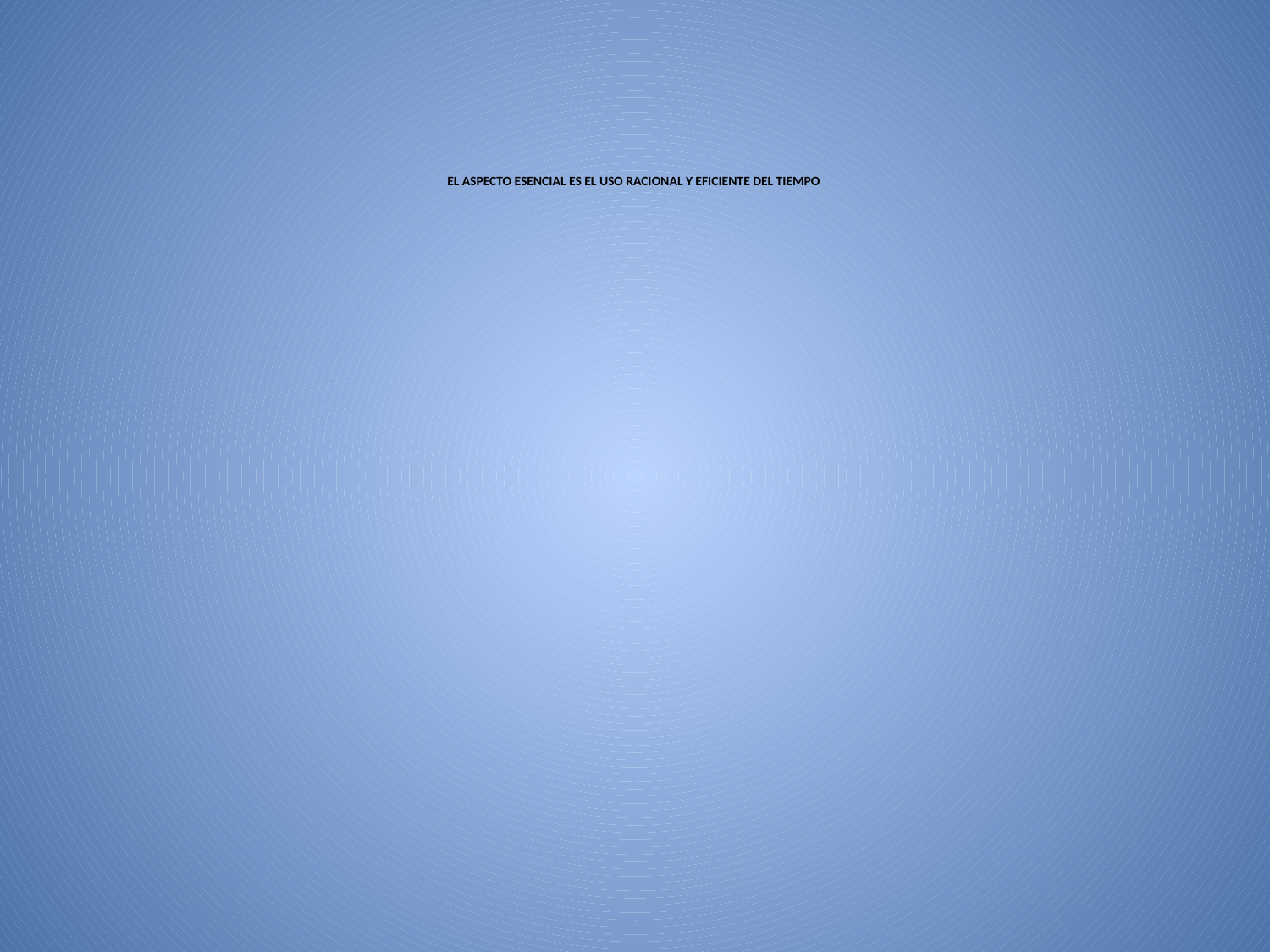

# EL ASPECTO ESENCIAL ES EL USO RACIONAL Y EFICIENTE DEL TIEMPO